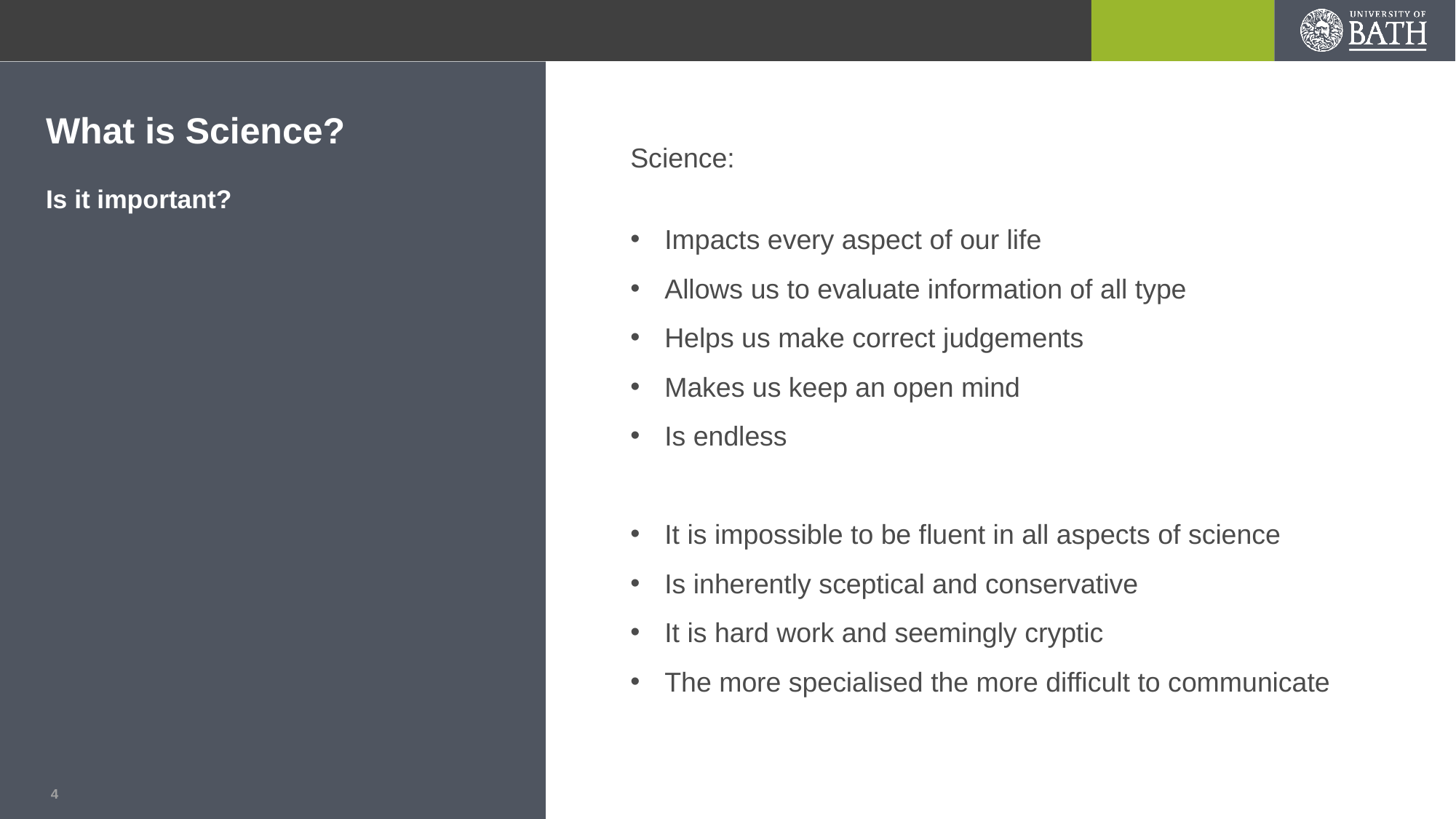

# What is Science?
Science:

Impacts every aspect of our life
Allows us to evaluate information of all type
Helps us make correct judgements
Makes us keep an open mind
Is endless

It is impossible to be fluent in all aspects of science
Is inherently sceptical and conservative
It is hard work and seemingly cryptic
The more specialised the more difficult to communicate

Is it important?

4